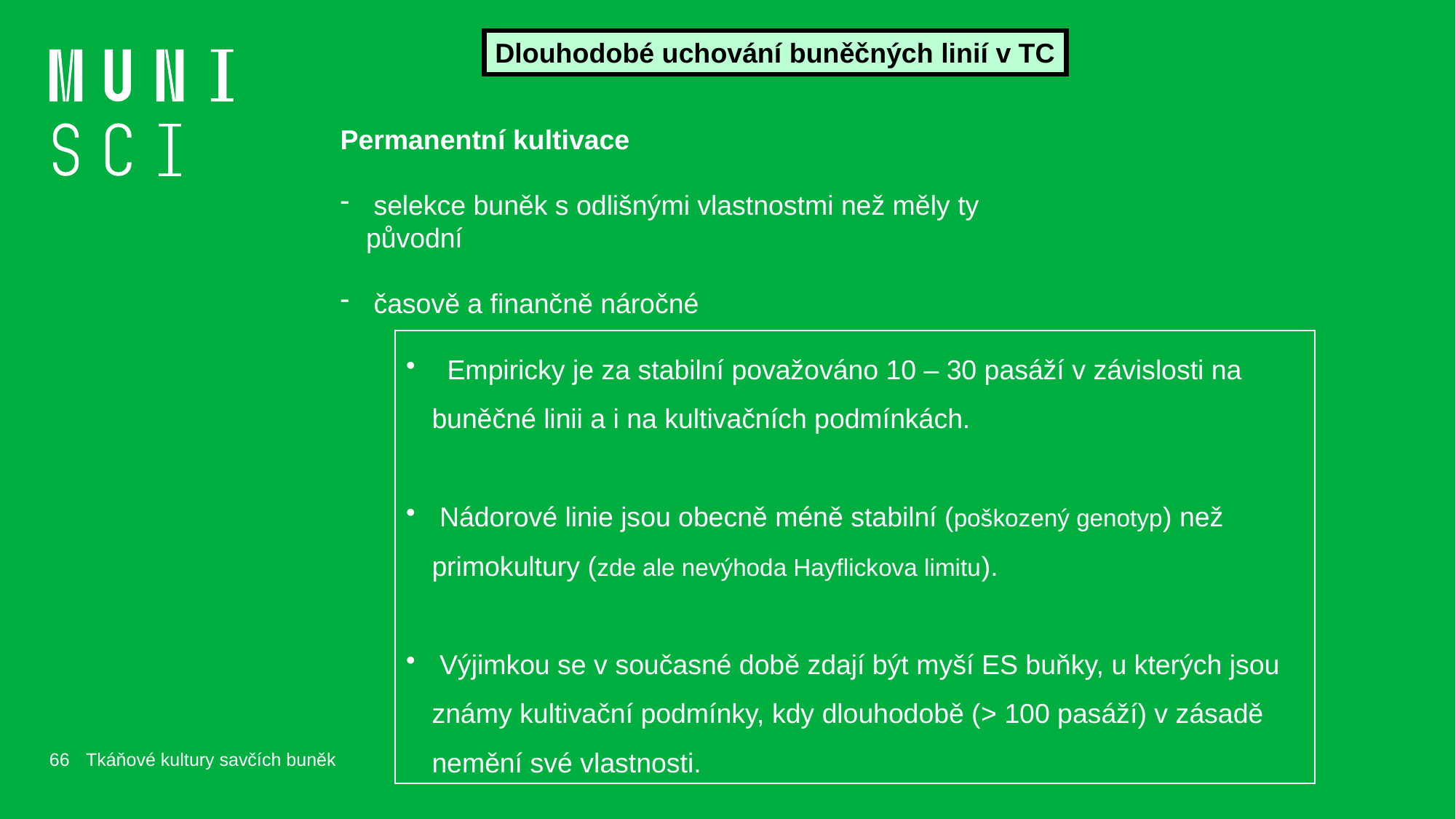

Dlouhodobé uchování buněčných linií v TC
Permanentní kultivace

 selekce buněk s odlišnými vlastnostmi než měly ty původní

 časově a finančně náročné
  Empiricky je za stabilní považováno 10 – 30 pasáží v závislosti na buněčné linii a i na kultivačních podmínkách.

 Nádorové linie jsou obecně méně stabilní (poškozený genotyp) než primokultury (zde ale nevýhoda Hayflickova limitu).

 Výjimkou se v současné době zdají být myší ES buňky, u kterých jsou známy kultivační podmínky, kdy dlouhodobě (> 100 pasáží) v zásadě nemění své vlastnosti.
66
Tkáňové kultury savčích buněk